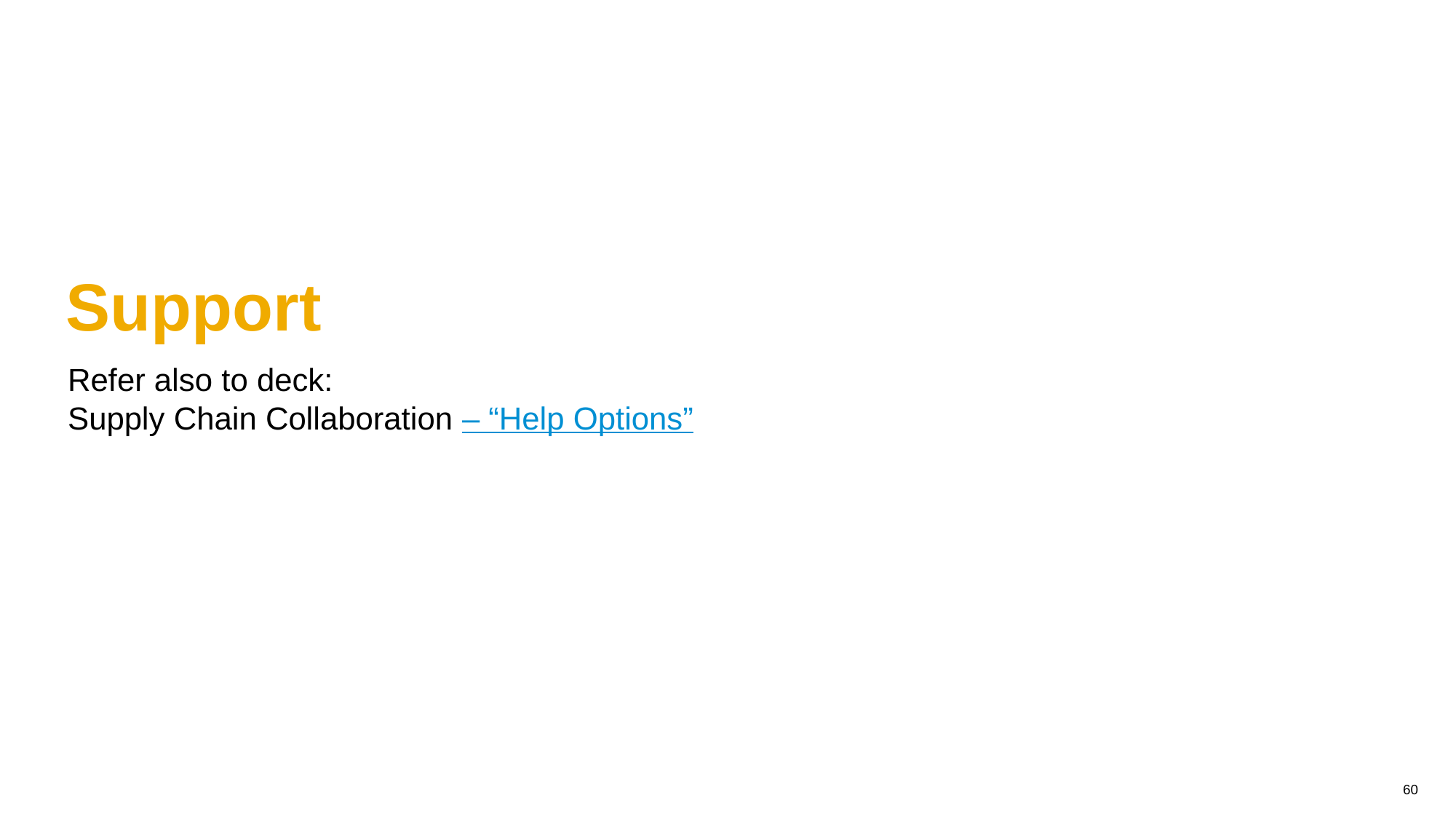

Support
Refer also to deck:
Supply Chain Collaboration – “Help Options”